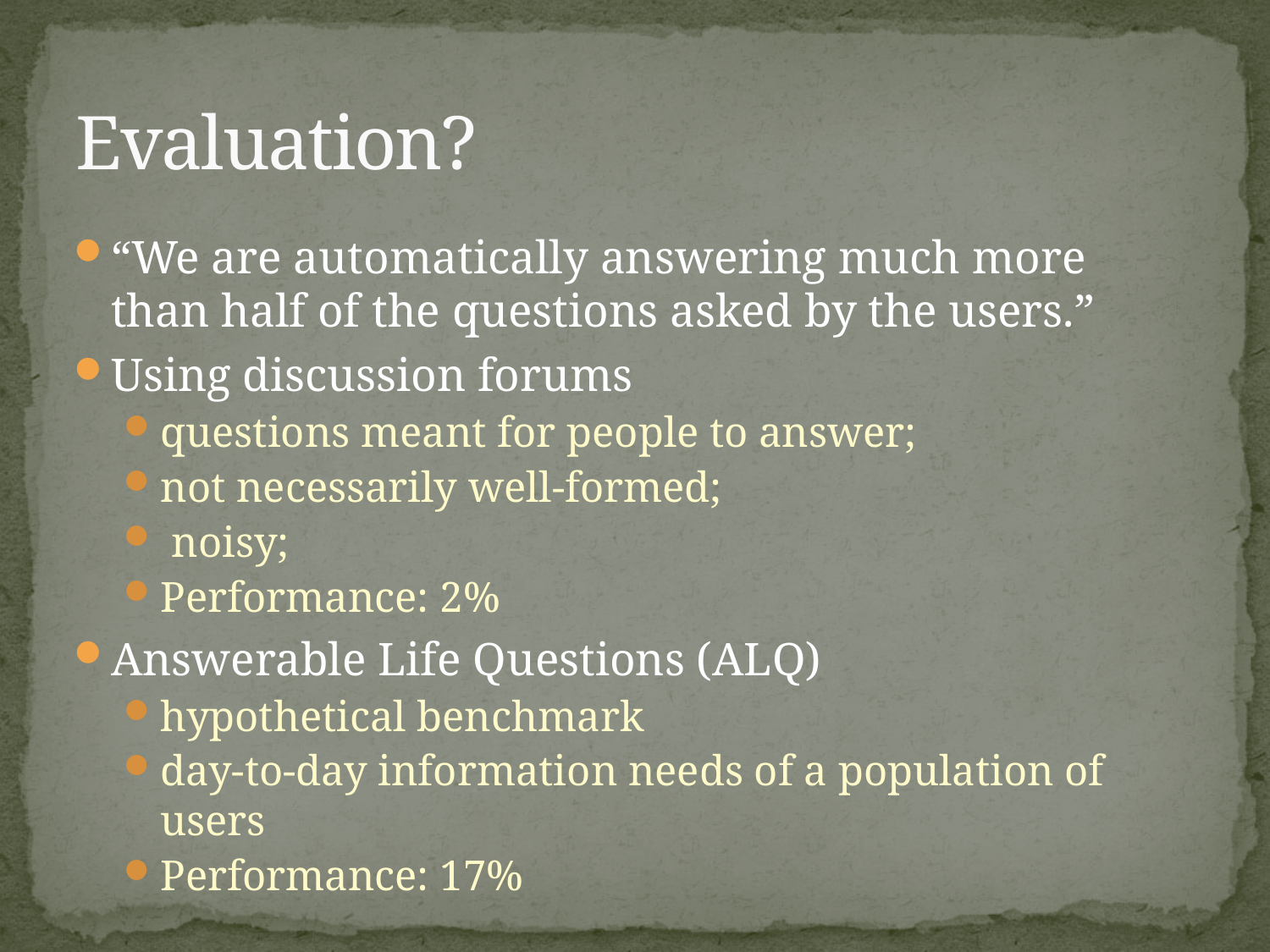

# Evaluation?
“We are automatically answering much more than half of the questions asked by the users.”
Using discussion forums
questions meant for people to answer;
not necessarily well-formed;
 noisy;
Performance: 2%
Answerable Life Questions (ALQ)
hypothetical benchmark
day-to-day information needs of a population of users
Performance: 17%